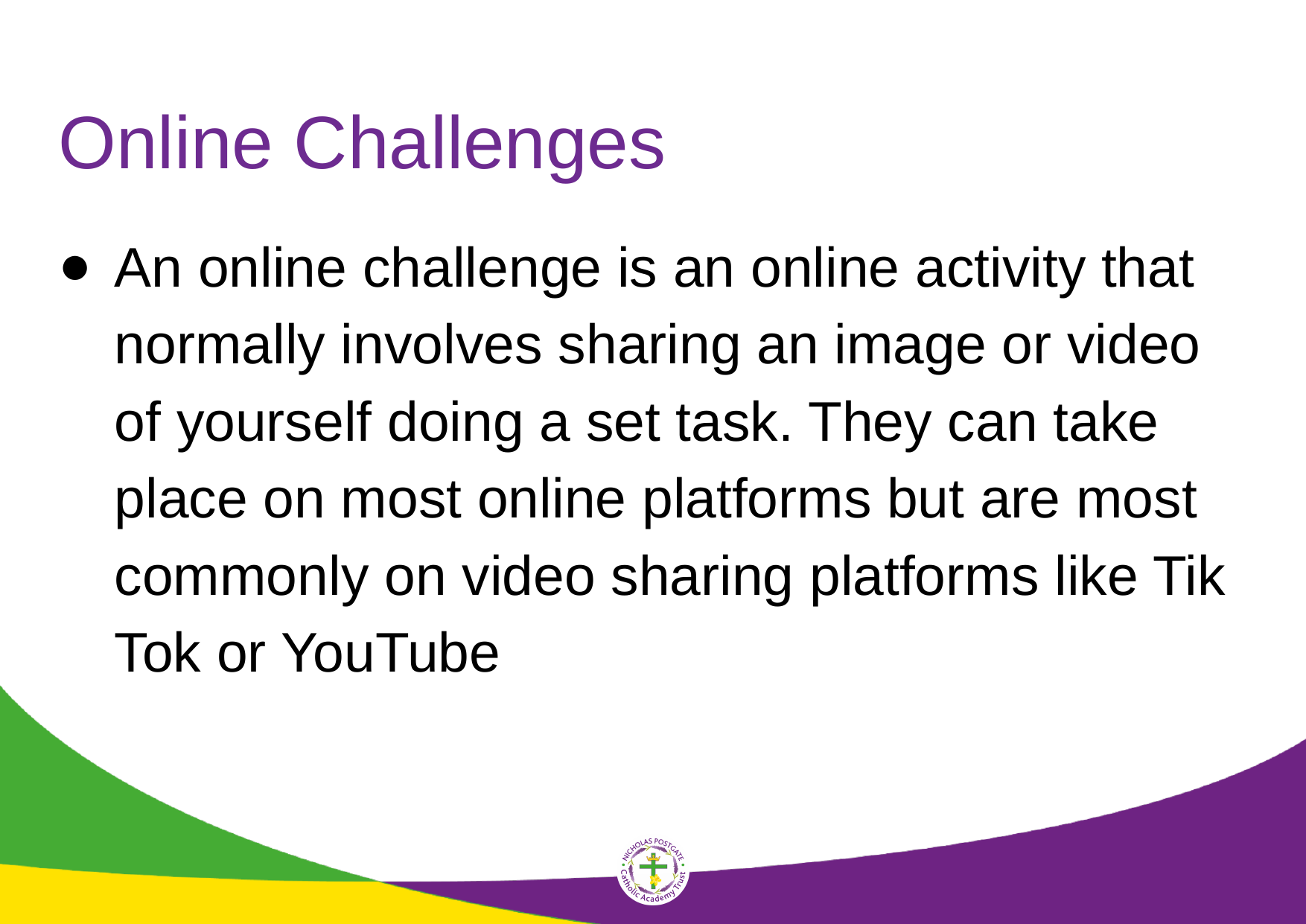

# Online Challenges
An online challenge is an online activity that normally involves sharing an image or video of yourself doing a set task. They can take place on most online platforms but are most commonly on video sharing platforms like Tik Tok or YouTube